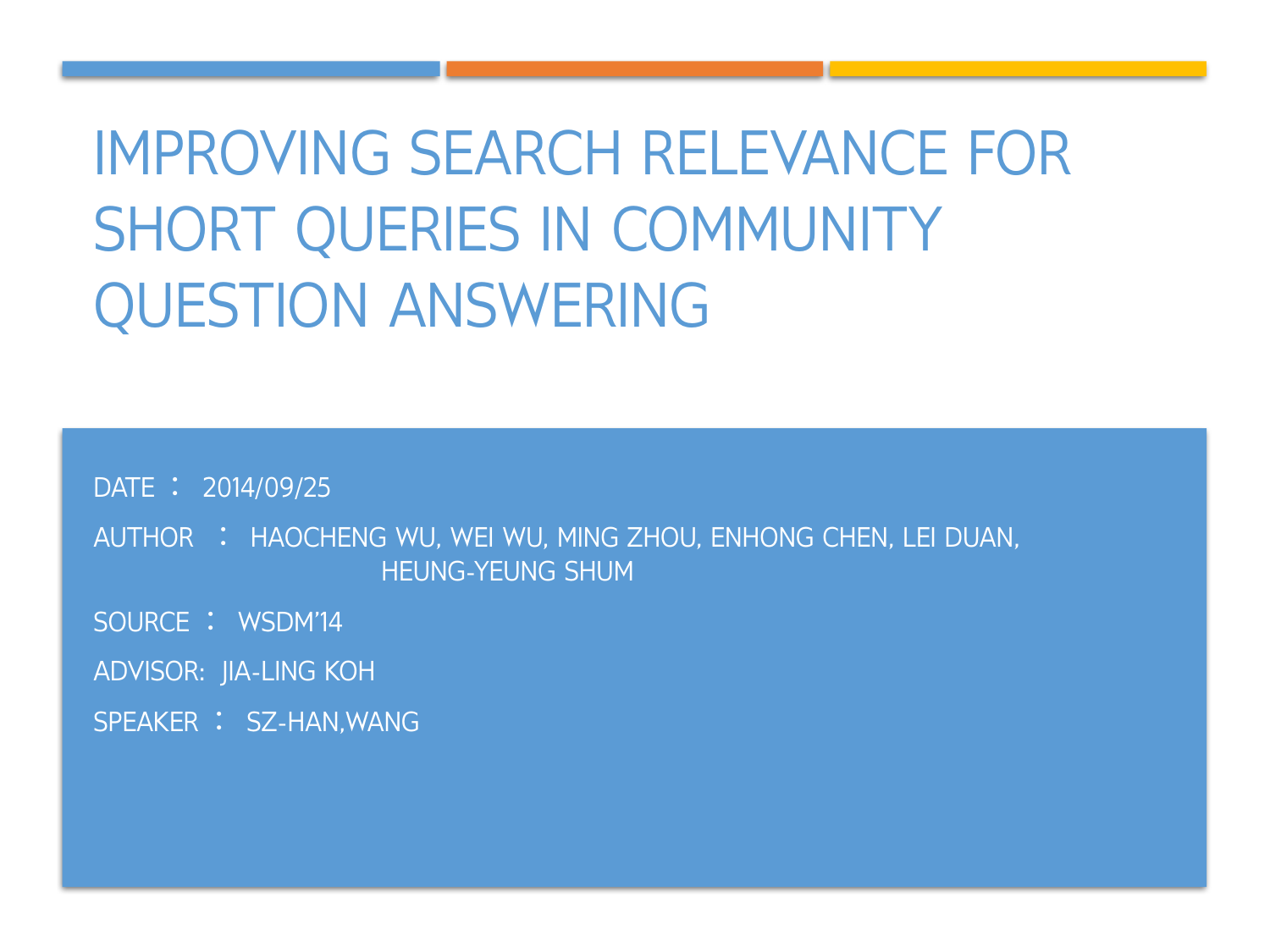

# Improving Search Relevance for Short Queries in Community Question Answering
Date： 2014/09/25
Author ： Haocheng Wu, Wei Wu, Ming Zhou, Enhong Chen, Lei Duan, 			    Heung-Yeung Shum
Source： WSDM’14
Advisor:  Jia-ling Koh
Speaker： Sz-Han,Wang